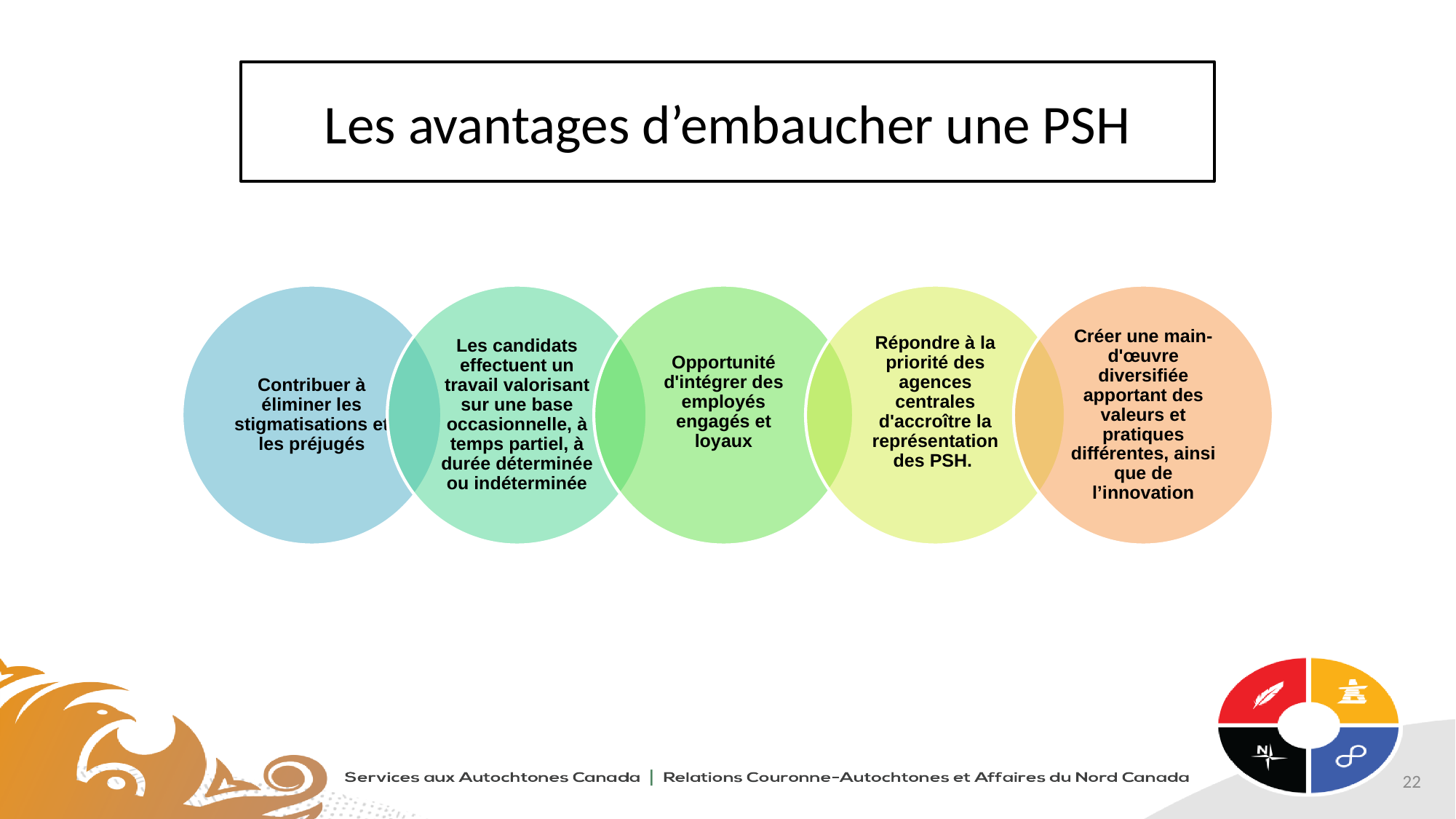

# Les avantages d’embaucher une PSH
Contribuer à éliminer les stigmatisations et les préjugés
Les candidats effectuent un travail valorisant sur une base occasionnelle, à temps partiel, à durée déterminée ou indéterminée
Opportunité d'intégrer des employés engagés et loyaux

Répondre à la priorité des agences centrales d'accroître la représentation des PSH.

Créer une main-d'œuvre diversifiée apportant des valeurs et pratiques différentes, ainsi que de l’innovation
22